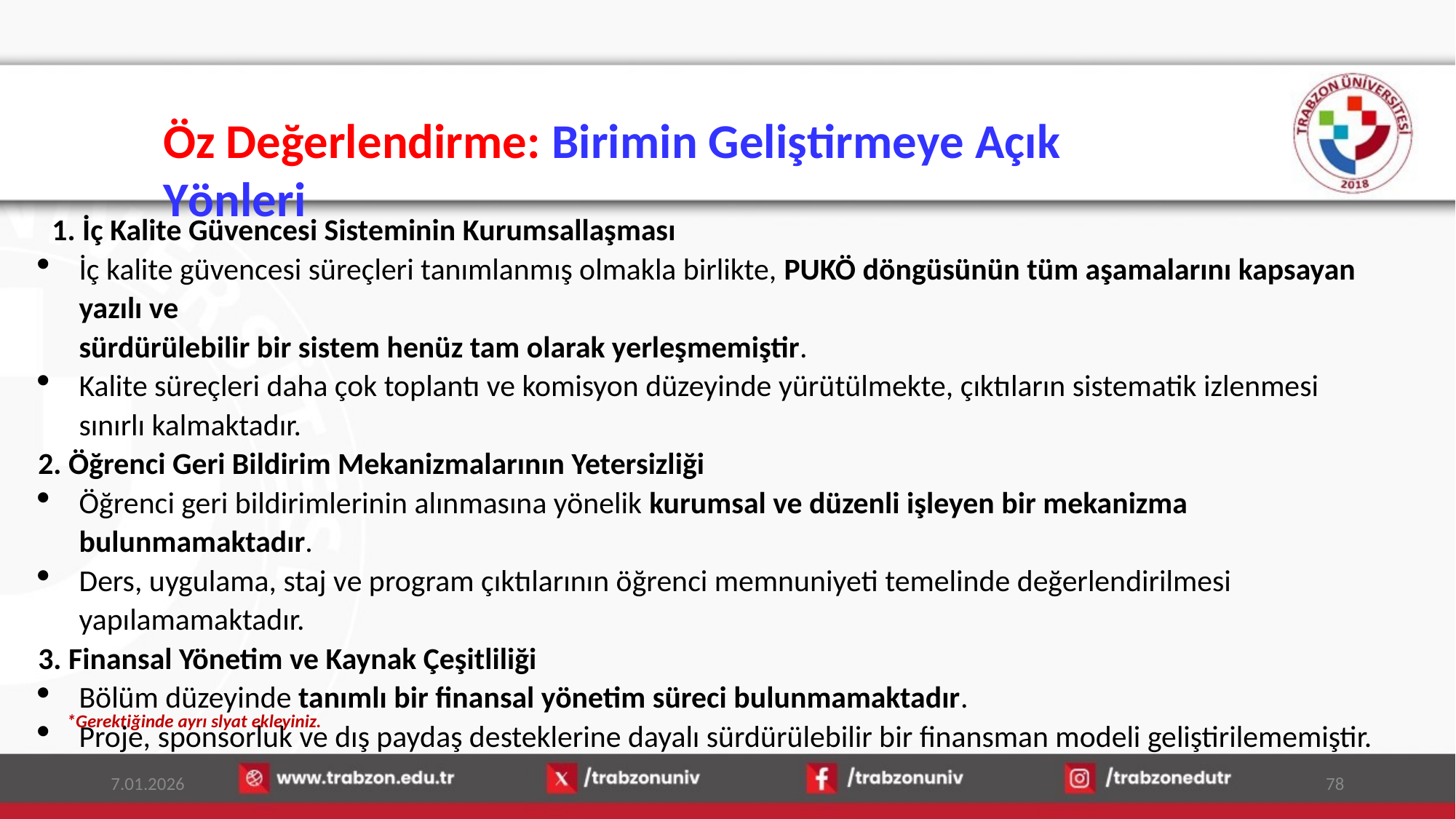

Öz Değerlendirme: Birimin Geliştirmeye Açık Yönleri
  1. İç Kalite Güvencesi Sisteminin Kurumsallaşması
İç kalite güvencesi süreçleri tanımlanmış olmakla birlikte, PUKÖ döngüsünün tüm aşamalarını kapsayan yazılı ve
sürdürülebilir bir sistem henüz tam olarak yerleşmemiştir.
Kalite süreçleri daha çok toplantı ve komisyon düzeyinde yürütülmekte, çıktıların sistematik izlenmesi sınırlı kalmaktadır.
2. Öğrenci Geri Bildirim Mekanizmalarının Yetersizliği
Öğrenci geri bildirimlerinin alınmasına yönelik kurumsal ve düzenli işleyen bir mekanizma bulunmamaktadır.
Ders, uygulama, staj ve program çıktılarının öğrenci memnuniyeti temelinde değerlendirilmesi yapılamamaktadır.
3. Finansal Yönetim ve Kaynak Çeşitliliği
Bölüm düzeyinde tanımlı bir finansal yönetim süreci bulunmamaktadır.
Proje, sponsorluk ve dış paydaş desteklerine dayalı sürdürülebilir bir finansman modeli geliştirilememiştir.
*Gerektiğinde ayrı slyat ekleyiniz.
7.01.2026
78